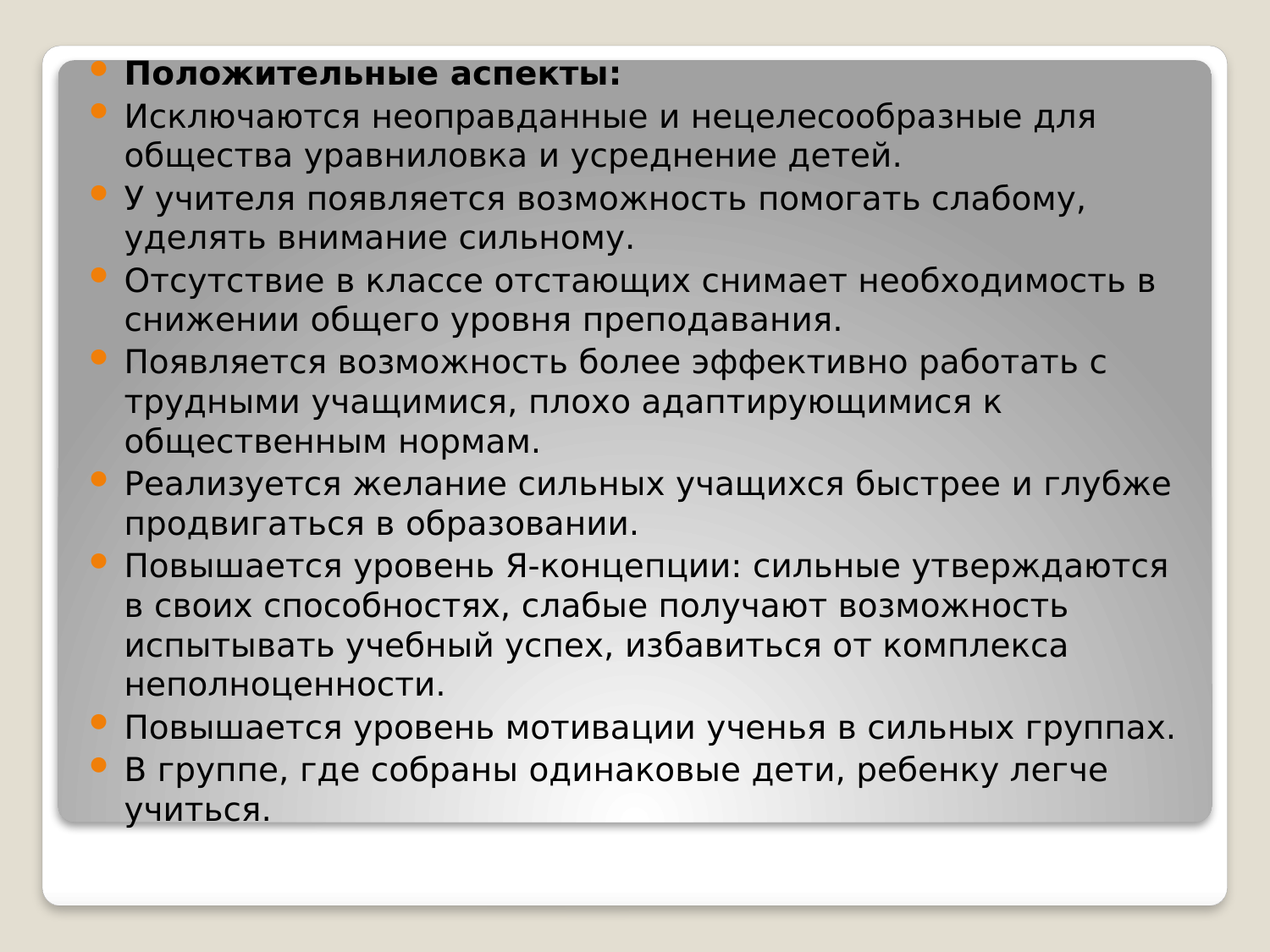

Положительные аспекты:
Исключаются неоправданные и нецелесообразные для общества уравниловка и усреднение детей.
У учителя появляется возможность помогать слабому, уделять внимание сильному.
Отсутствие в классе отстающих снимает необходимость в снижении общего уровня преподавания.
Появляется возможность более эффективно работать с трудными учащимися, плохо адаптирующимися к общественным нормам.
Реализуется желание сильных учащихся быстрее и глубже продвигаться в образовании.
Повышается уровень Я-концепции: сильные утверждаются в своих способностях, слабые получают возможность испытывать учебный успех, избавиться от комплекса неполноценности.
Повышается уровень мотивации ученья в сильных группах.
В группе, где собраны одинаковые дети, ребенку легче учиться.